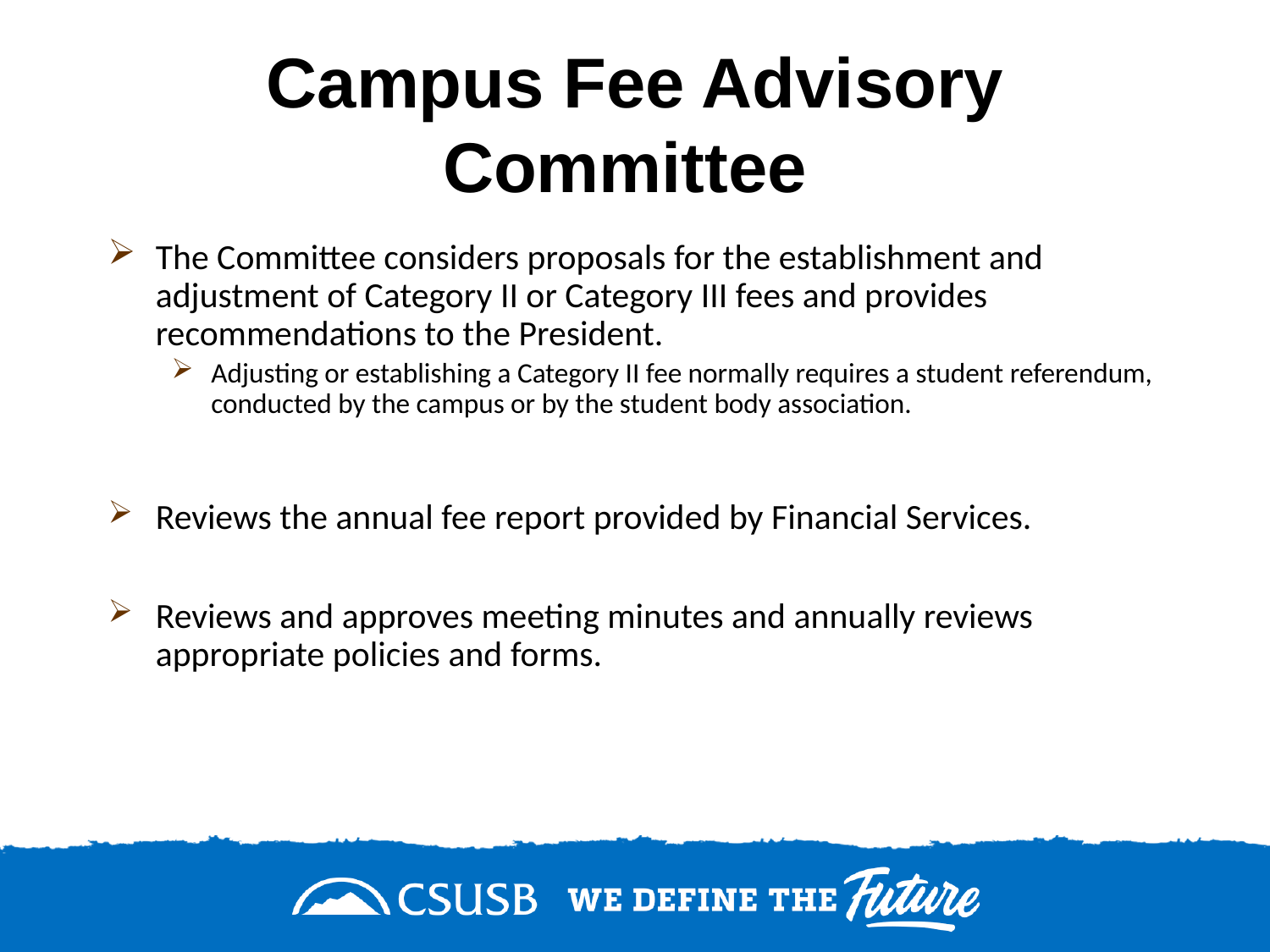

# Campus Fee Advisory Committee
The Committee considers proposals for the establishment and adjustment of Category II or Category III fees and provides recommendations to the President.
Adjusting or establishing a Category II fee normally requires a student referendum, conducted by the campus or by the student body association.

Reviews the annual fee report provided by Financial Services.

Reviews and approves meeting minutes and annually reviews appropriate policies and forms.